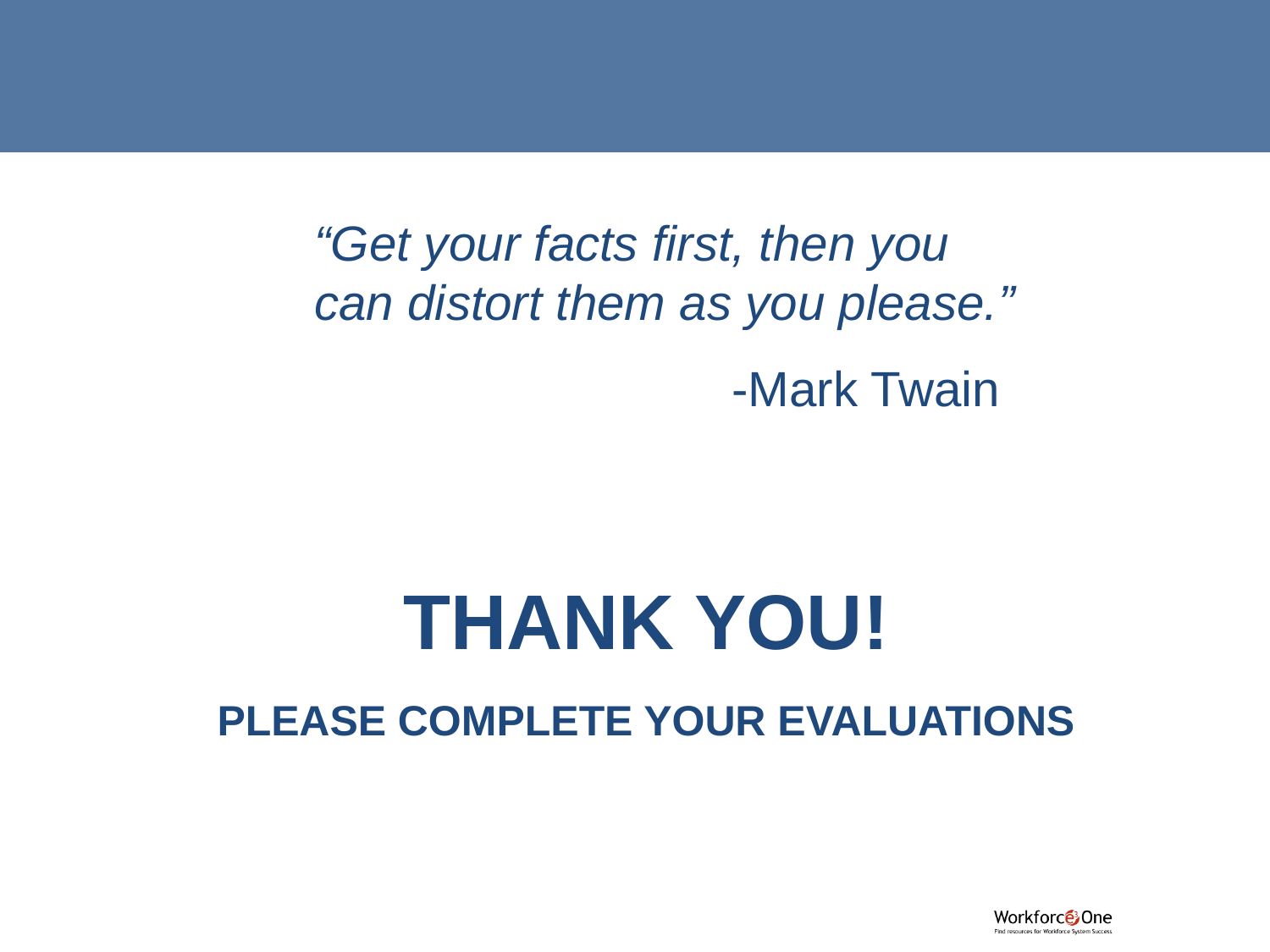

“Get your facts first, then you can distort them as you please.”
-Mark Twain
THANK YOU!
PLEASE COMPLETE YOUR EVALUATIONS